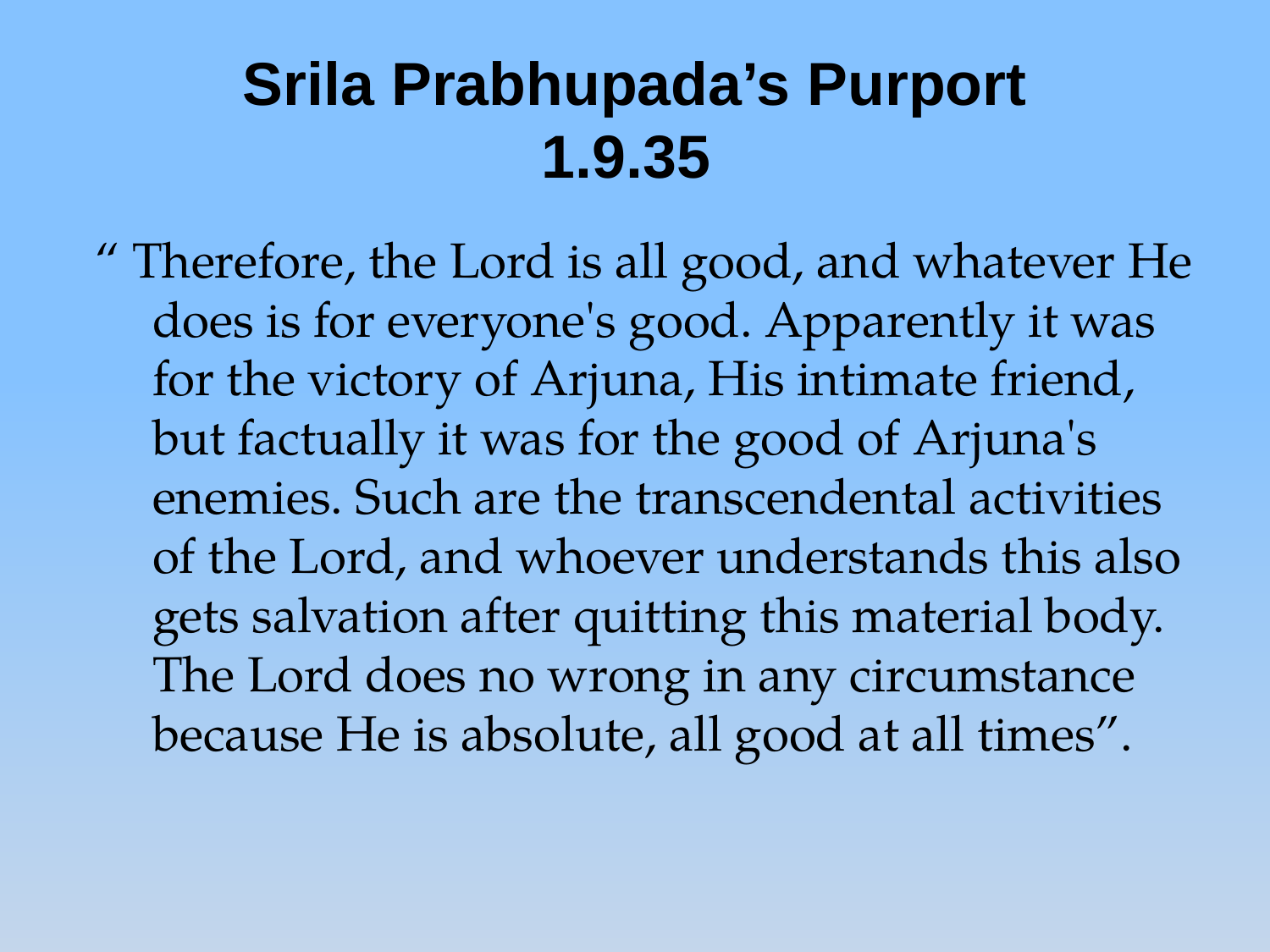

# Srila Prabhupada’s Purport 1.9.35
“ Therefore, the Lord is all good, and whatever He does is for everyone's good. Apparently it was for the victory of Arjuna, His intimate friend, but factually it was for the good of Arjuna's enemies. Such are the transcendental activities of the Lord, and whoever understands this also gets salvation after quitting this material body. The Lord does no wrong in any circumstance because He is absolute, all good at all times”.